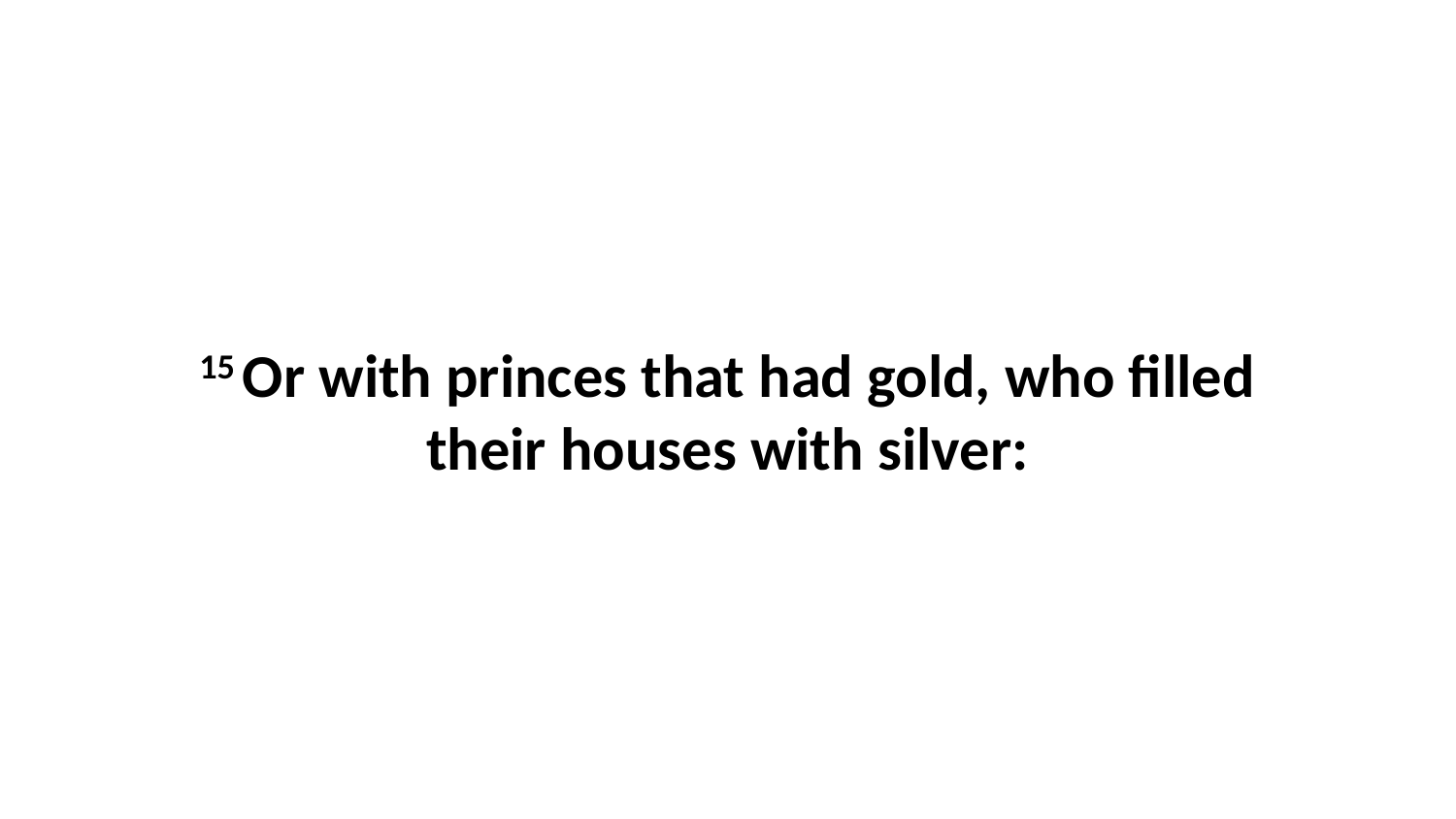

15 Or with princes that had gold, who filled their houses with silver: